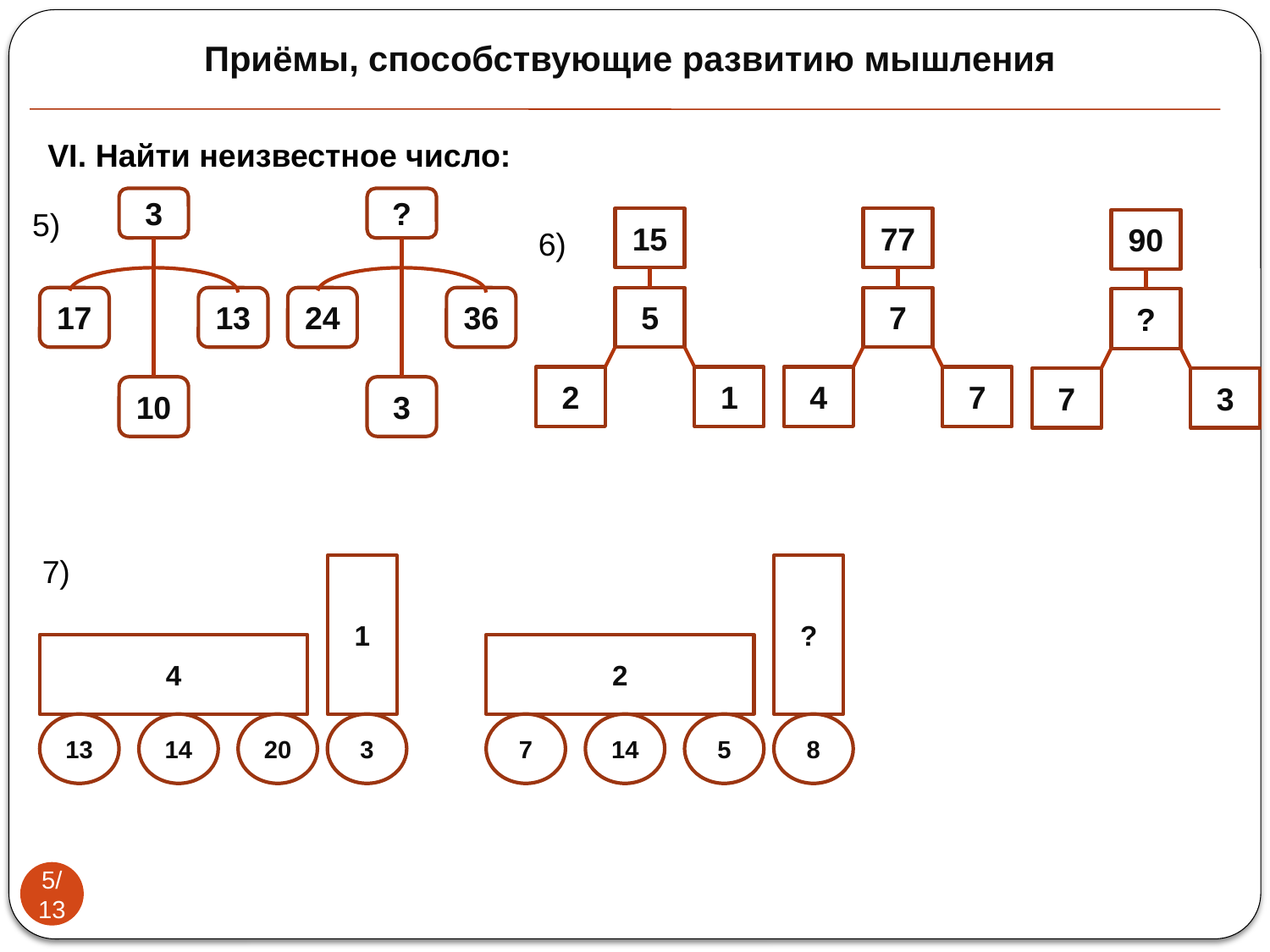

Приёмы, способствующие развитию мышления
VI. Найти неизвестное число:
3
5)

17
13
10
?

24
36
3
15
6)
5
2
1
77
7
4
7
90
?
7
3
7)
1
4
13
14
20
3
?
2
7
14
5
8
5/13